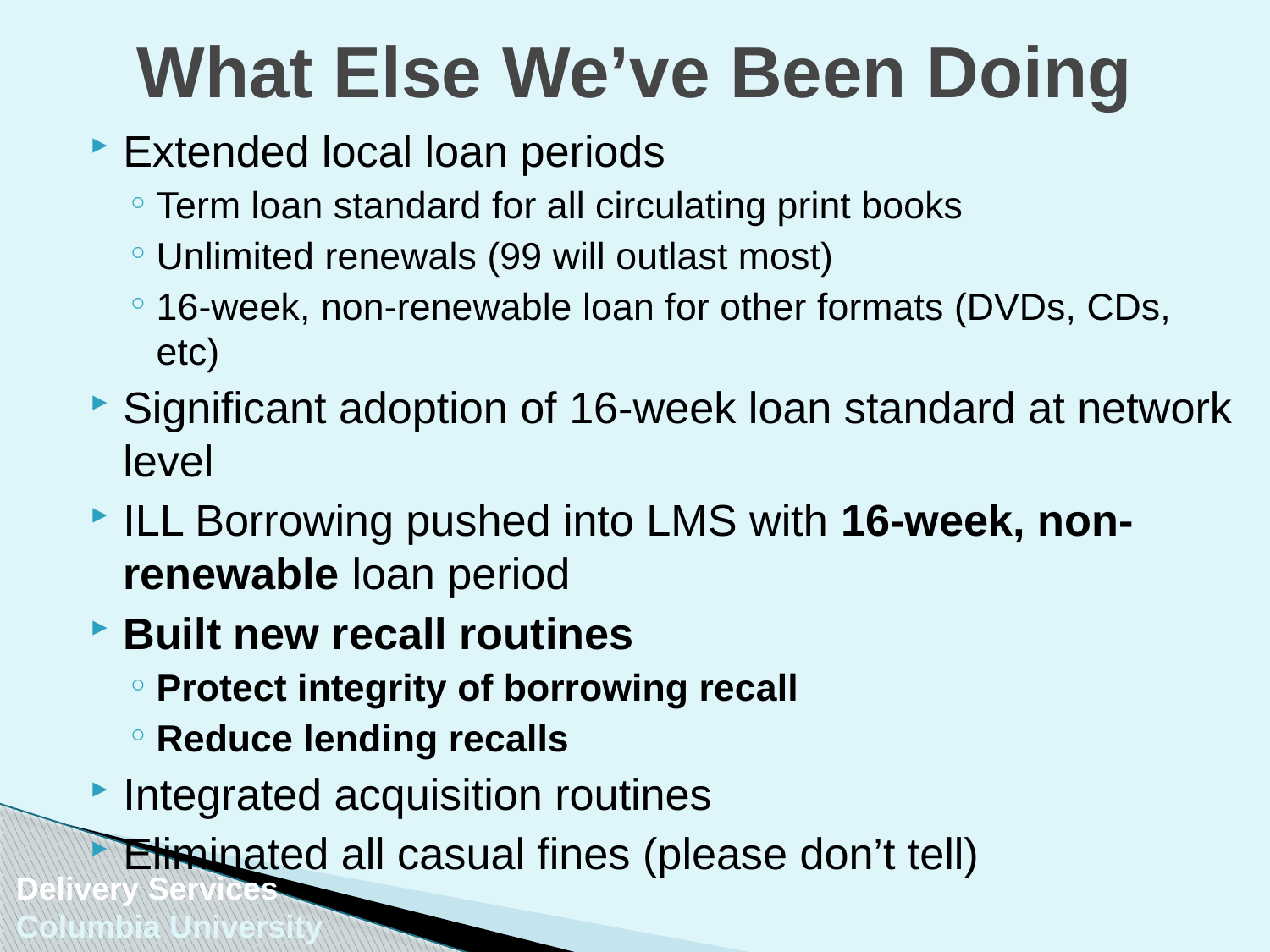

# What Else We’ve Been Doing
Extended local loan periods
Term loan standard for all circulating print books
Unlimited renewals (99 will outlast most)
16-week, non-renewable loan for other formats (DVDs, CDs, etc)
Significant adoption of 16-week loan standard at network level
ILL Borrowing pushed into LMS with 16-week, non-renewable loan period
Built new recall routines
Protect integrity of borrowing recall
Reduce lending recalls
Integrated acquisition routines
Eliminated all casual fines (please don’t tell)

Delivery Services
Columbia University